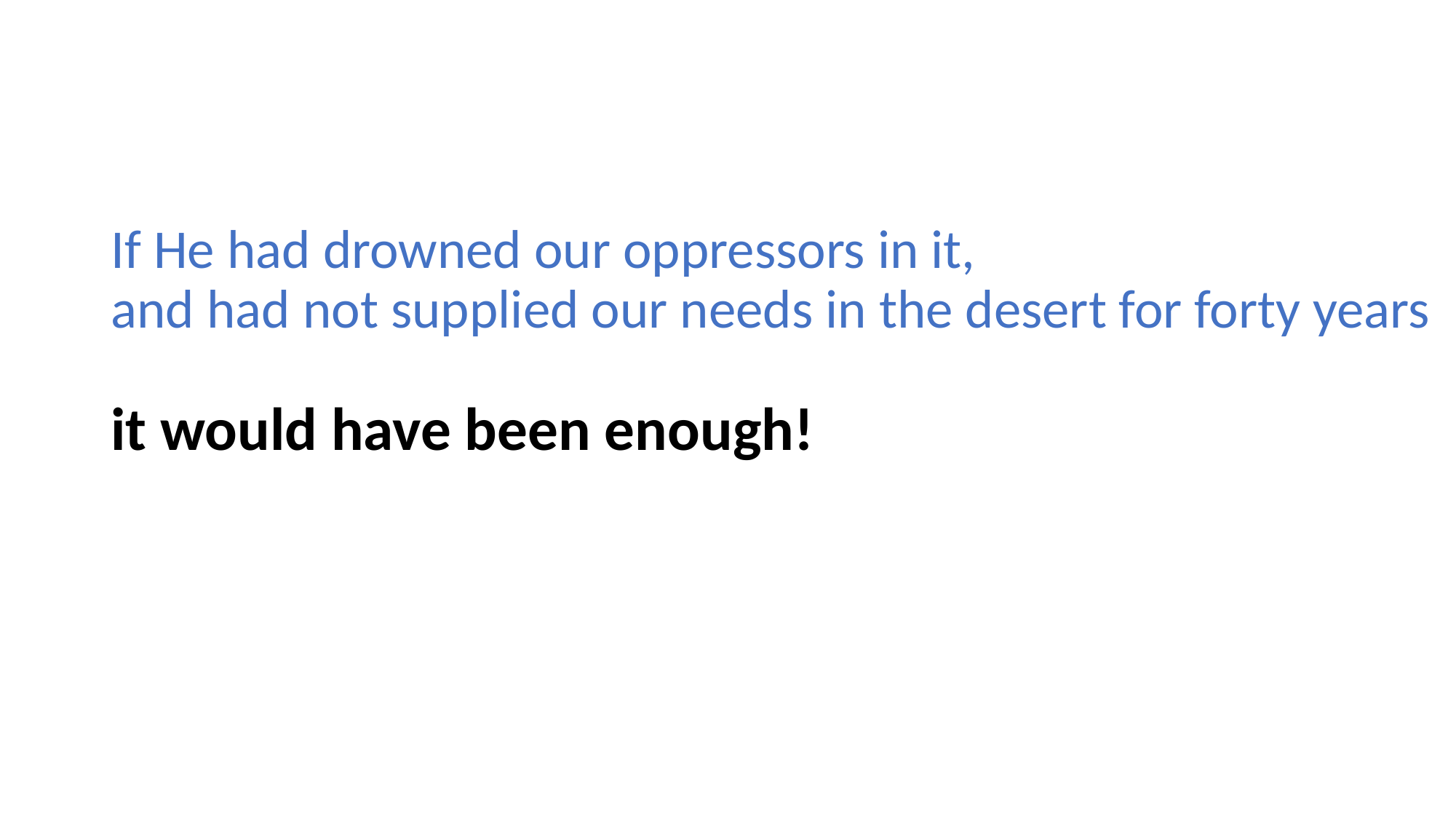

If He had drowned our oppressors in it,
and had not supplied our needs in the desert for forty years

it would have been enough!